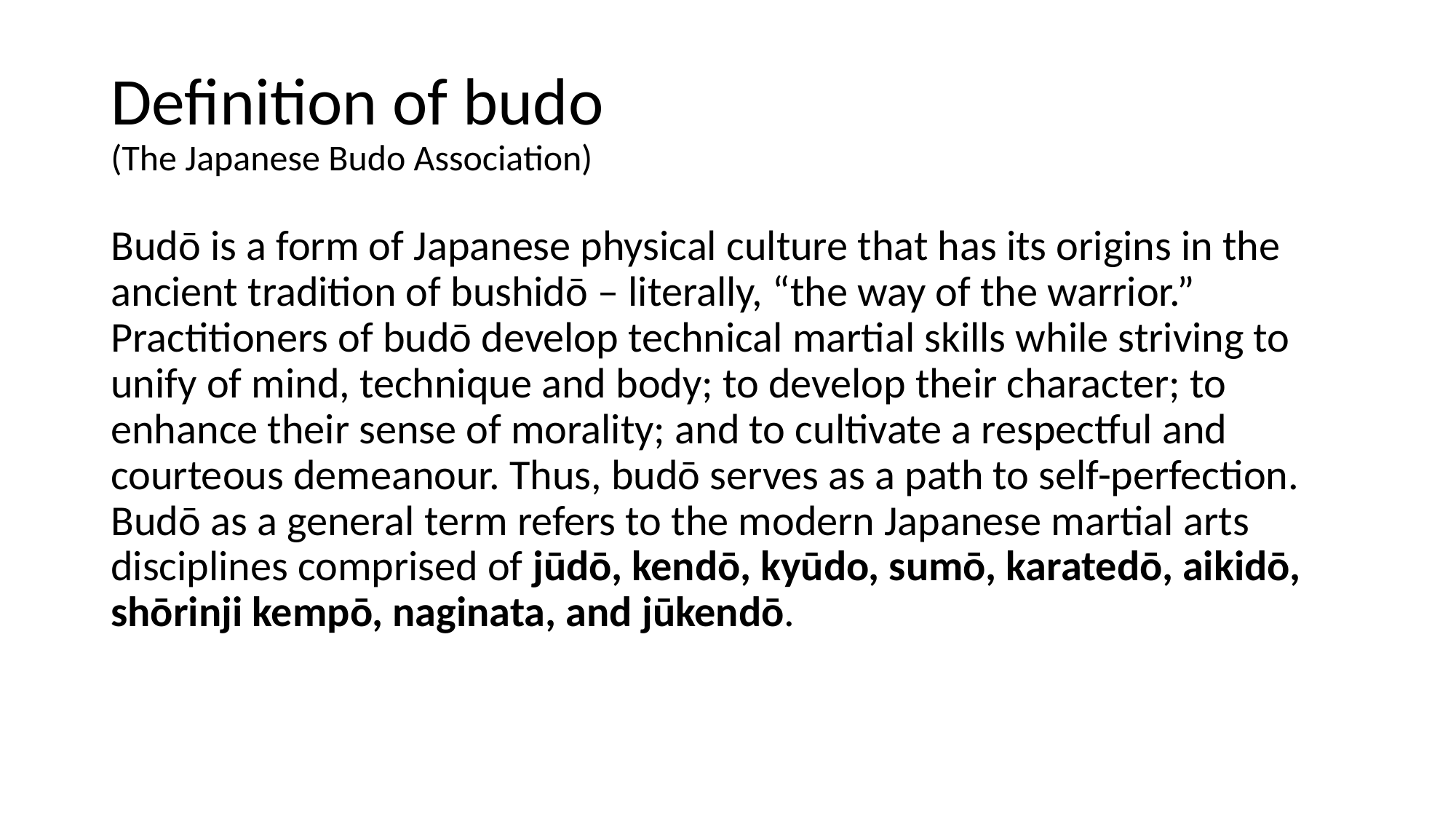

# Definition of budo (The Japanese Budo Association)
Budō is a form of Japanese physical culture that has its origins in the ancient tradition of bushidō – literally, “the way of the warrior.” Practitioners of budō develop technical martial skills while striving to unify of mind, technique and body; to develop their character; to enhance their sense of morality; and to cultivate a respectful and courteous demeanour. Thus, budō serves as a path to self-perfection. Budō as a general term refers to the modern Japanese martial arts disciplines comprised of jūdō, kendō, kyūdo, sumō, karatedō, aikidō, shōrinji kempō, naginata, and jūkendō.